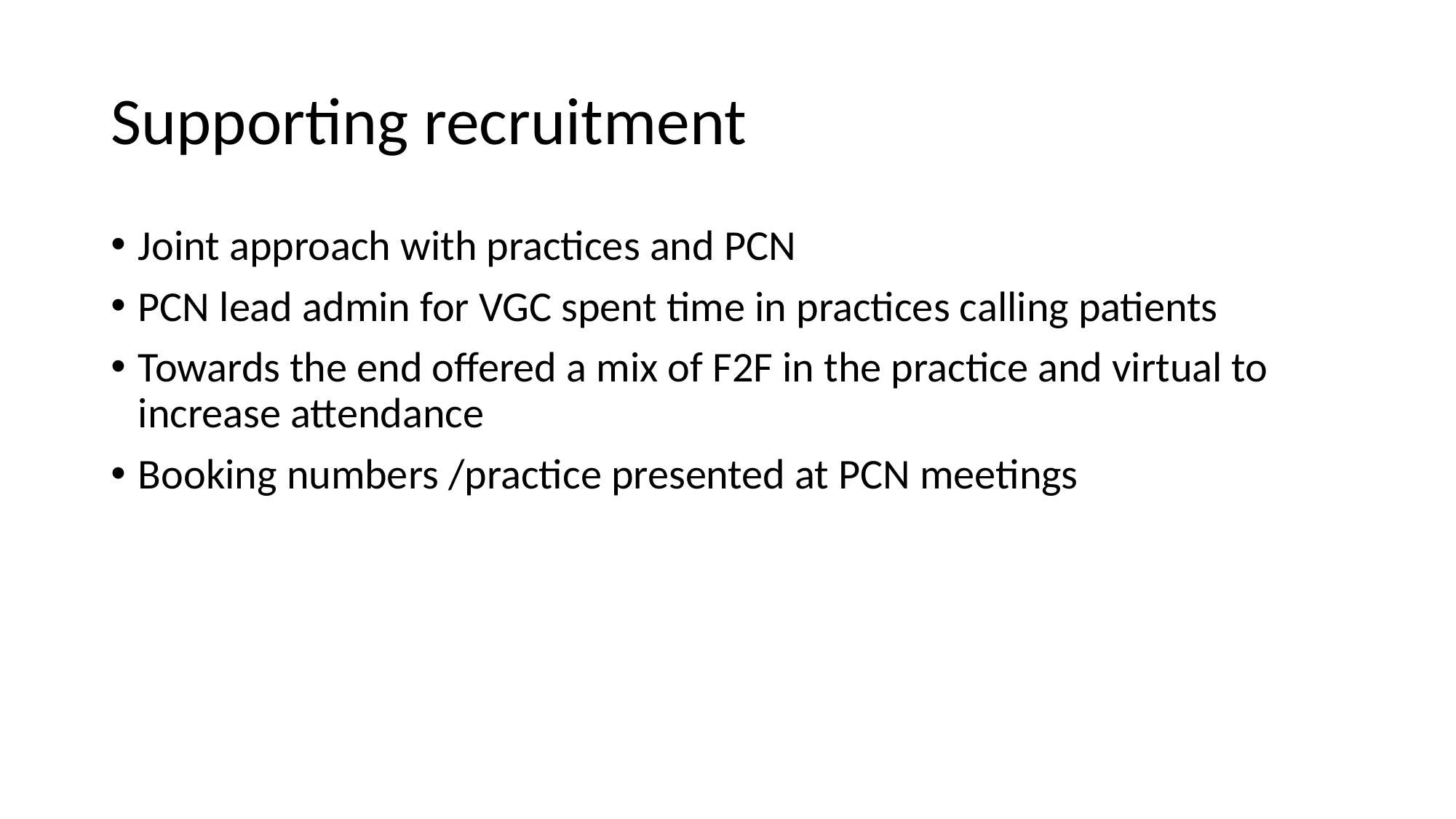

# Supporting recruitment
Joint approach with practices and PCN
PCN lead admin for VGC spent time in practices calling patients
Towards the end offered a mix of F2F in the practice and virtual to increase attendance
Booking numbers /practice presented at PCN meetings